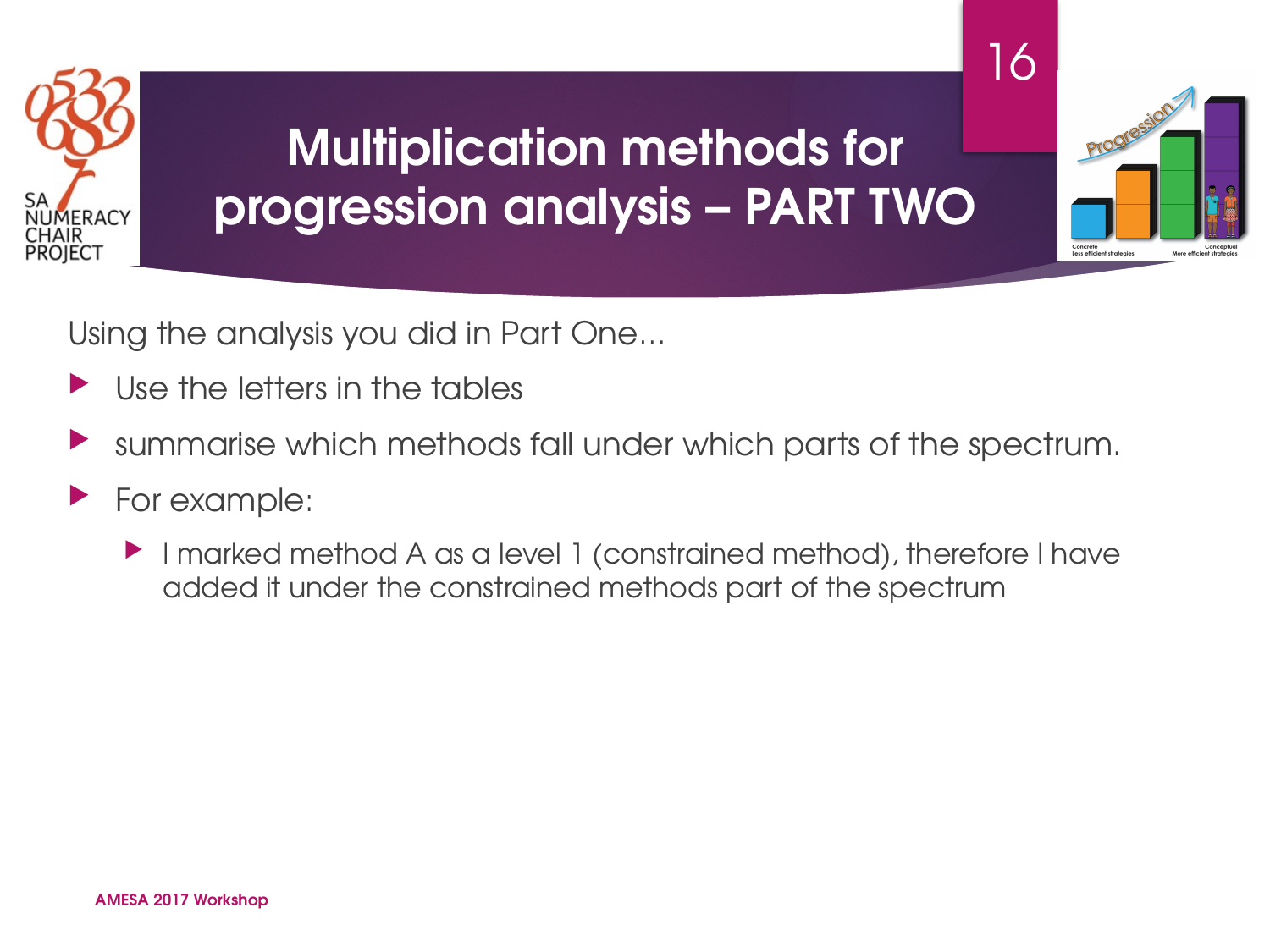

16
# Multiplication methods for progression analysis – PART TWO
Using the analysis you did in Part One…
Use the letters in the tables
summarise which methods fall under which parts of the spectrum.
For example:
I marked method A as a level 1 (constrained method), therefore I have added it under the constrained methods part of the spectrum
AMESA 2017 Workshop